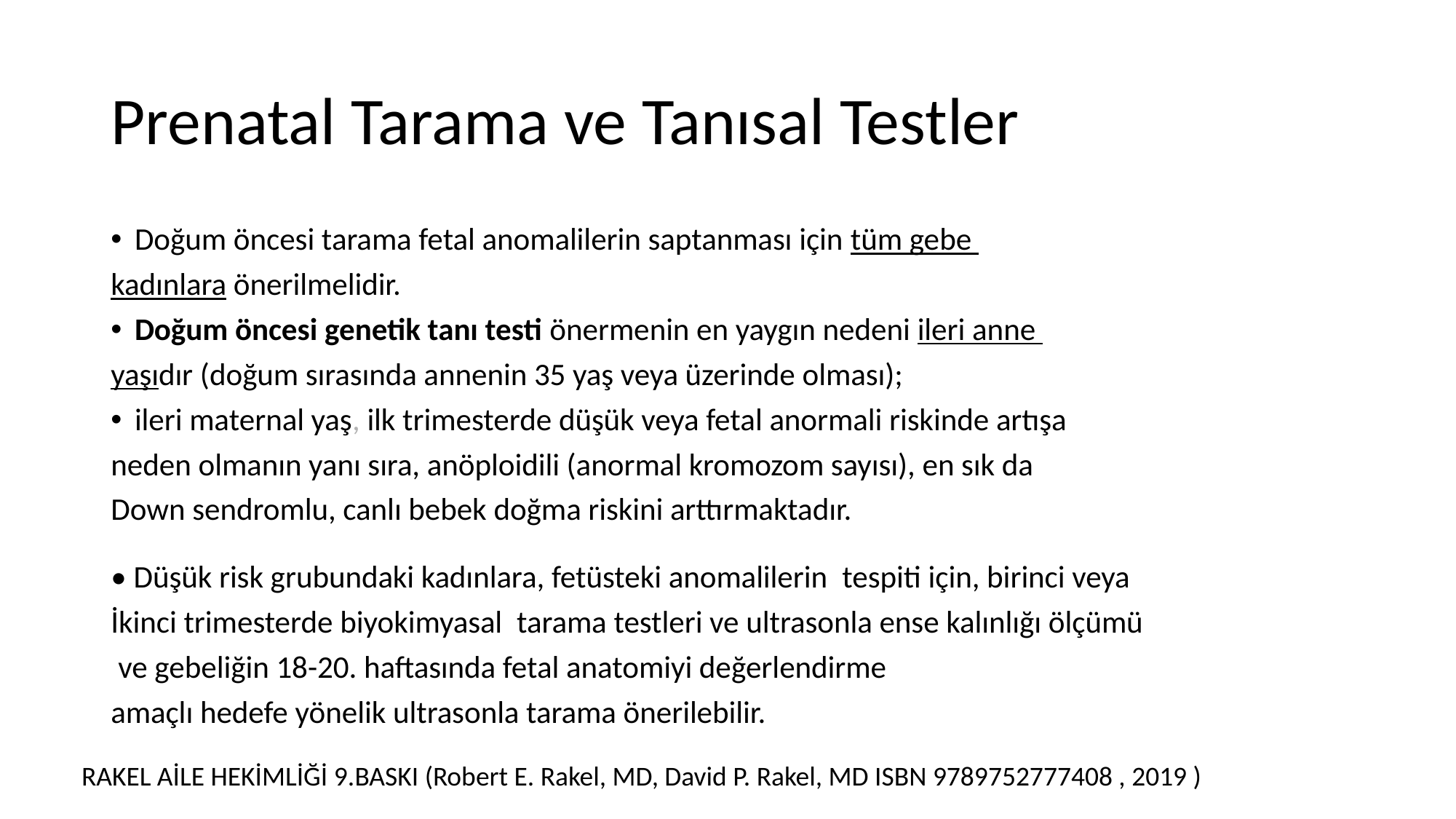

# Prenatal Tarama ve Tanısal Testler
Doğum öncesi tarama fetal anomalilerin saptanması için tüm gebe
kadınlara önerilmelidir.
Doğum öncesi genetik tanı testi önermenin en yaygın nedeni ileri anne
yaşıdır (doğum sırasında annenin 35 yaş veya üzerinde olması);
ileri maternal yaş, ilk trimesterde düşük veya fetal anormali riskinde artışa
neden olmanın yanı sıra, anöploidili (anormal kromozom sayısı), en sık da
Down sendromlu, canlı bebek doğma riskini arttırmaktadır.
• Düşük risk grubundaki kadınlara, fetüsteki anomalilerin  tespiti için, birinci veya
İkinci trimesterde biyokimyasal  tarama testleri ve ultrasonla ense kalınlığı ölçümü
 ve gebeliğin 18-20. haftasında fetal anatomiyi değerlendirme
amaçlı hedefe yönelik ultrasonla tarama önerilebilir.
RAKEL AİLE HEKİMLİĞİ 9.BASKI (Robert E. Rakel, MD, David P. Rakel, MD ISBN 9789752777408 , 2019 )